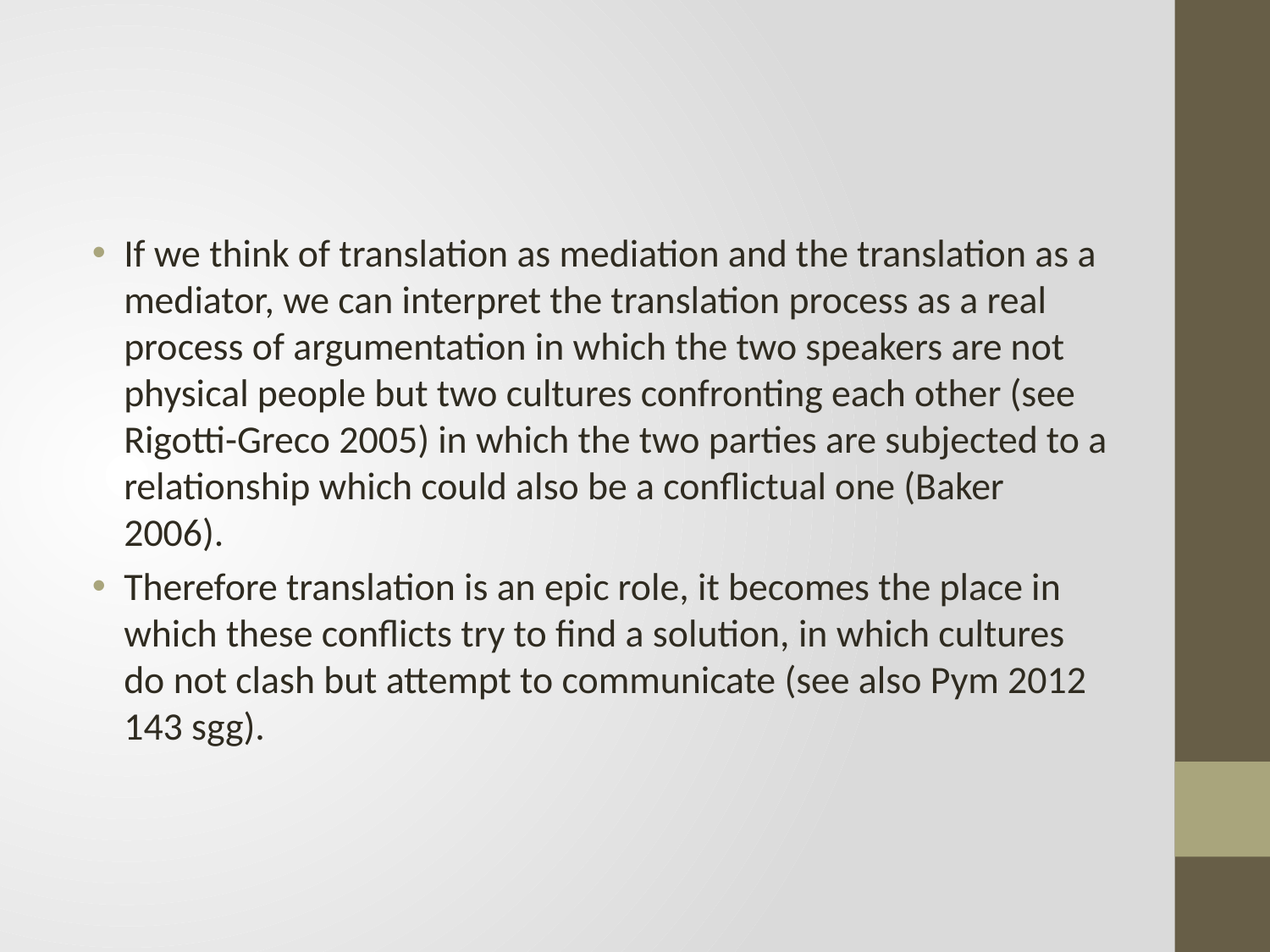

#
If we think of translation as mediation and the translation as a mediator, we can interpret the translation process as a real process of argumentation in which the two speakers are not physical people but two cultures confronting each other (see Rigotti-Greco 2005) in which the two parties are subjected to a relationship which could also be a conflictual one (Baker 2006).
Therefore translation is an epic role, it becomes the place in which these conflicts try to find a solution, in which cultures do not clash but attempt to communicate (see also Pym 2012 143 sgg).